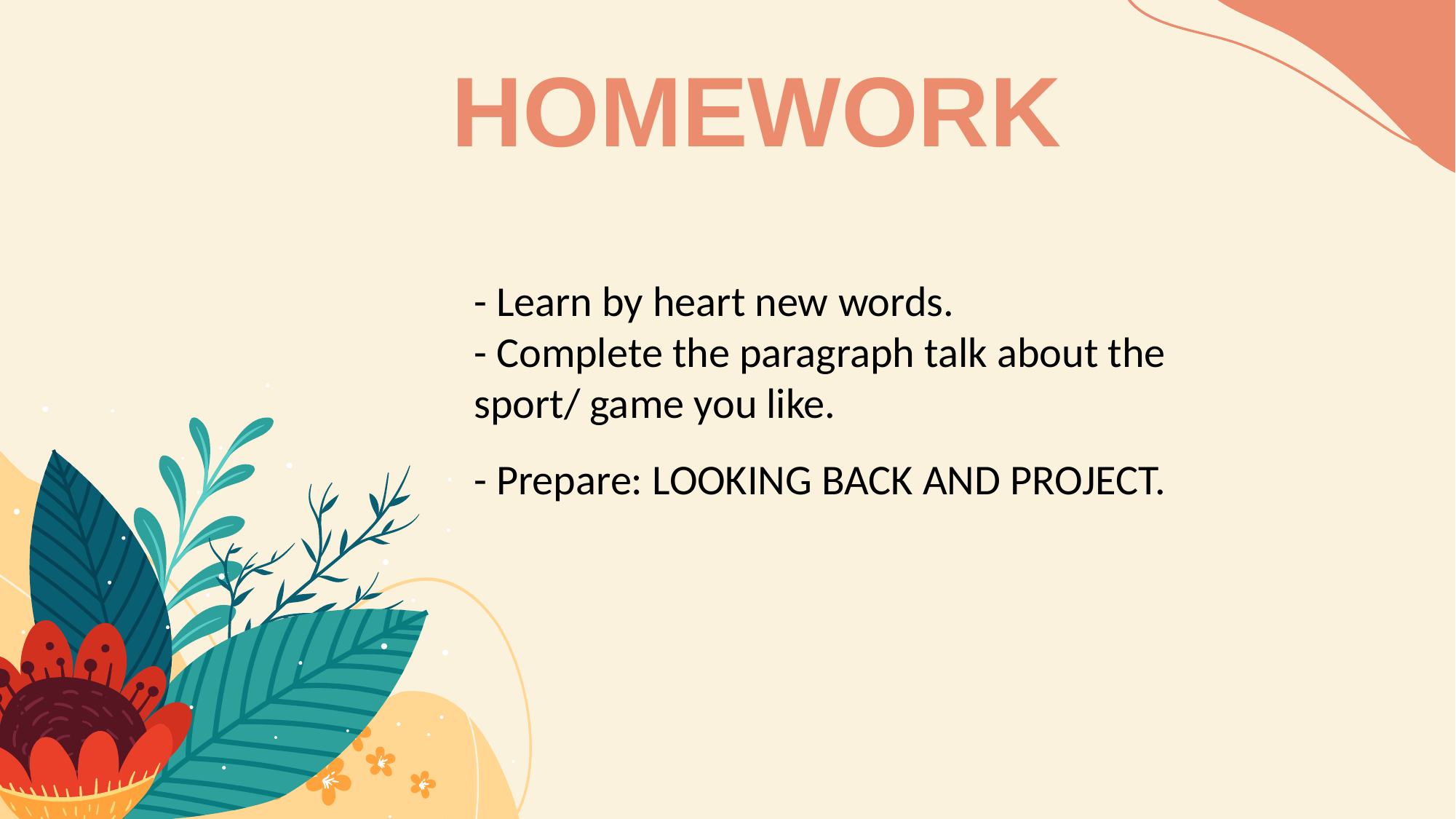

# HOMEWORK
- Learn by heart new words.
- Complete the paragraph talk about the sport/ game you like.
- Prepare: LOOKING BACK AND PROJECT.